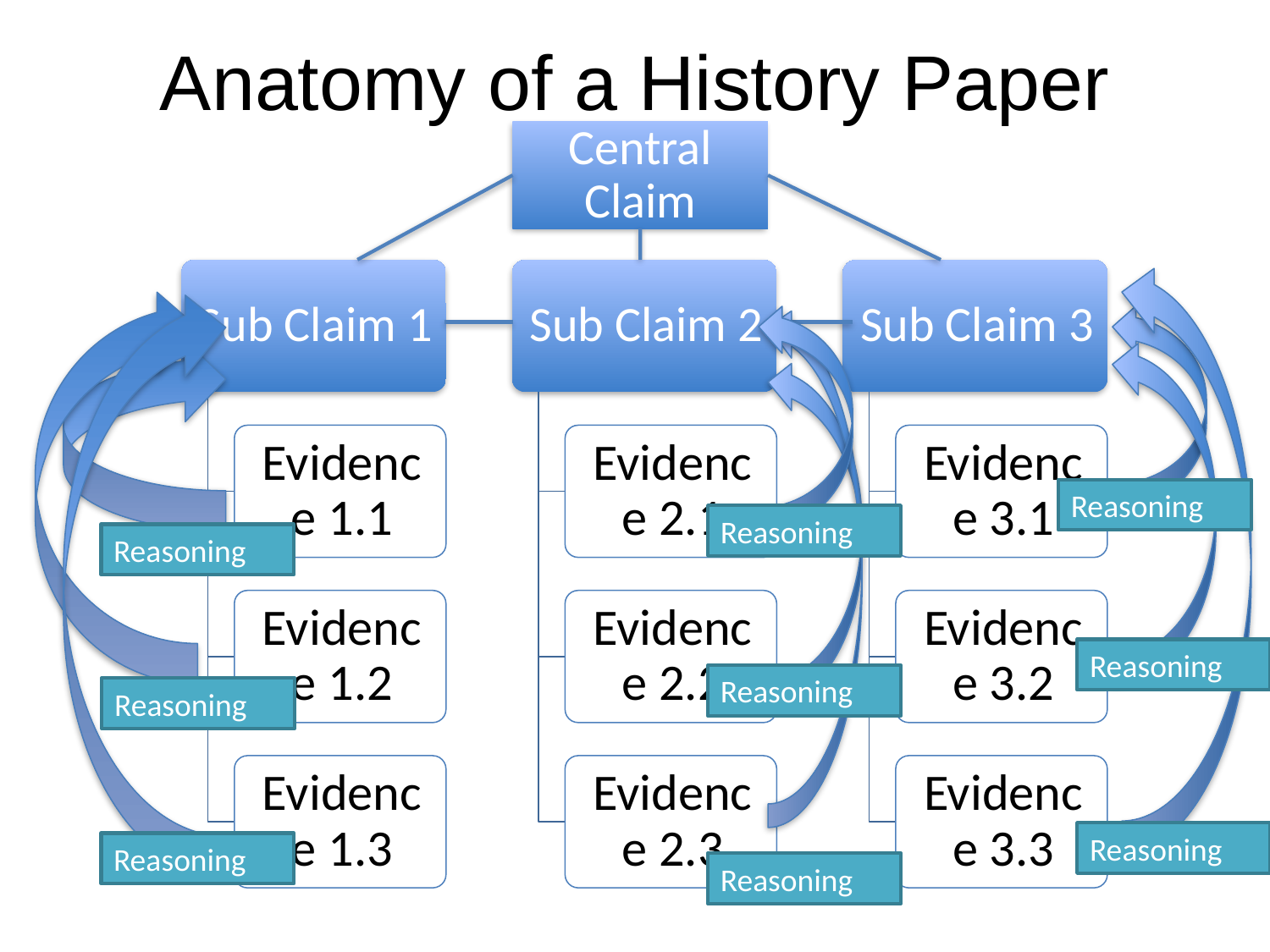

# Anatomy of a History Paper

Central Claim
Sub Claim 1
Evidence 1.1
Evidence 1.2
Evidence 1.3
Sub Claim 2
Evidence 2.1
Evidence 2.2
Evidence 2.3
Sub Claim 3
Evidence 3.1
Evidence 3.2
Evidence 3.3

Reasoning

Reasoning

Reasoning
Reasoning
Reasoning
Reasoning
Reasoning
Reasoning
Reasoning